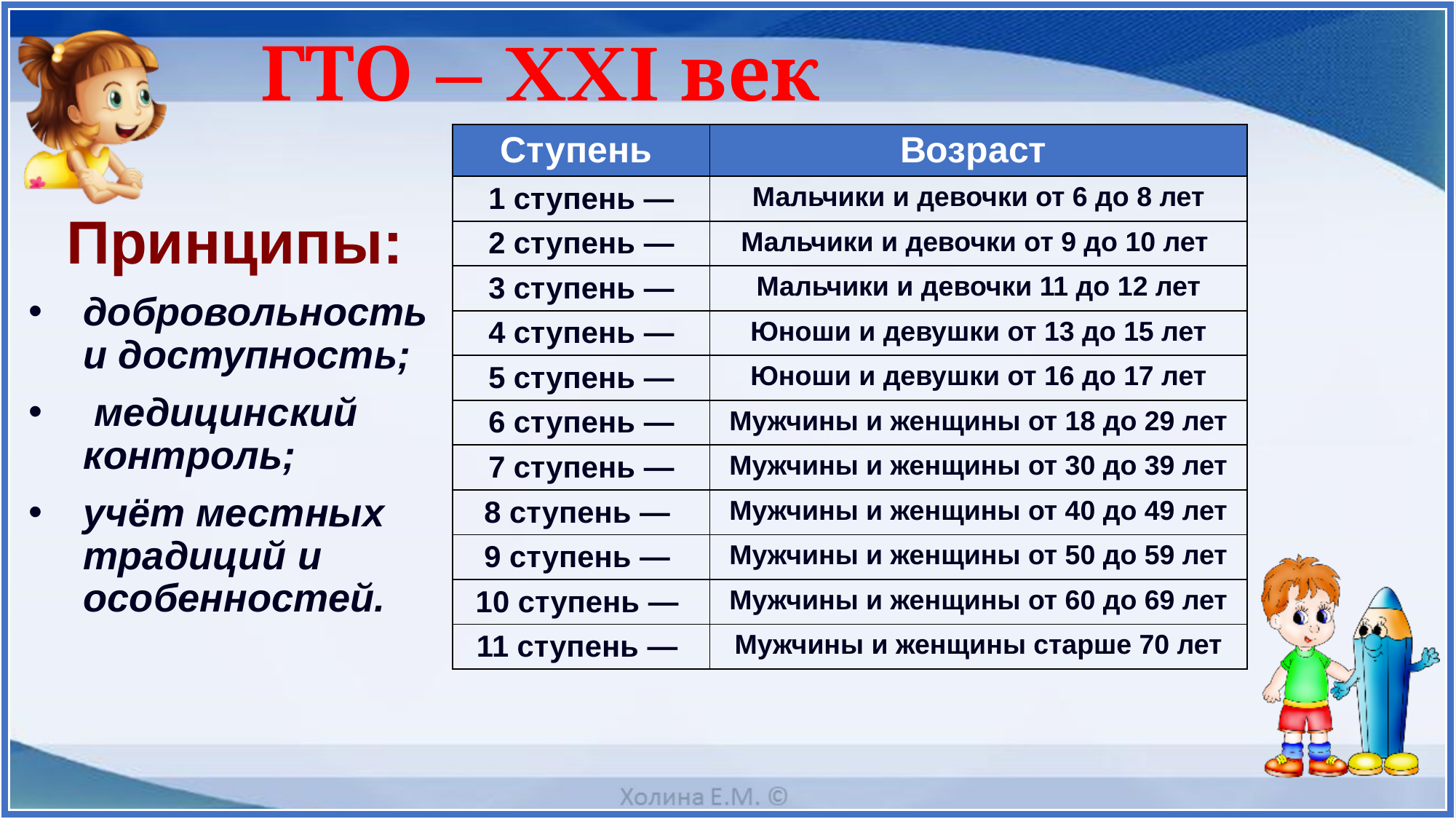

ГТО – XXI век
| Ступень | Возраст |
| --- | --- |
| 1 ступень — | Мальчики и девочки от 6 до 8 лет |
| 2 ступень — | Мальчики и девочки от 9 до 10 лет |
| 3 ступень — | Мальчики и девочки 11 до 12 лет |
| 4 ступень — | Юноши и девушки от 13 до 15 лет |
| 5 ступень — | Юноши и девушки от 16 до 17 лет |
| 6 ступень — | Мужчины и женщины от 18 до 29 лет |
| 7 ступень — | Мужчины и женщины от 30 до 39 лет |
| 8 ступень — | Мужчины и женщины от 40 до 49 лет |
| 9 ступень — | Мужчины и женщины от 50 до 59 лет |
| 10 ступень — | Мужчины и женщины от 60 до 69 лет |
| 11 ступень — | Мужчины и женщины старше 70 лет |
Принципы:
добровольность и доступность;
 медицинский контроль;
учёт местных традиций и особенностей.